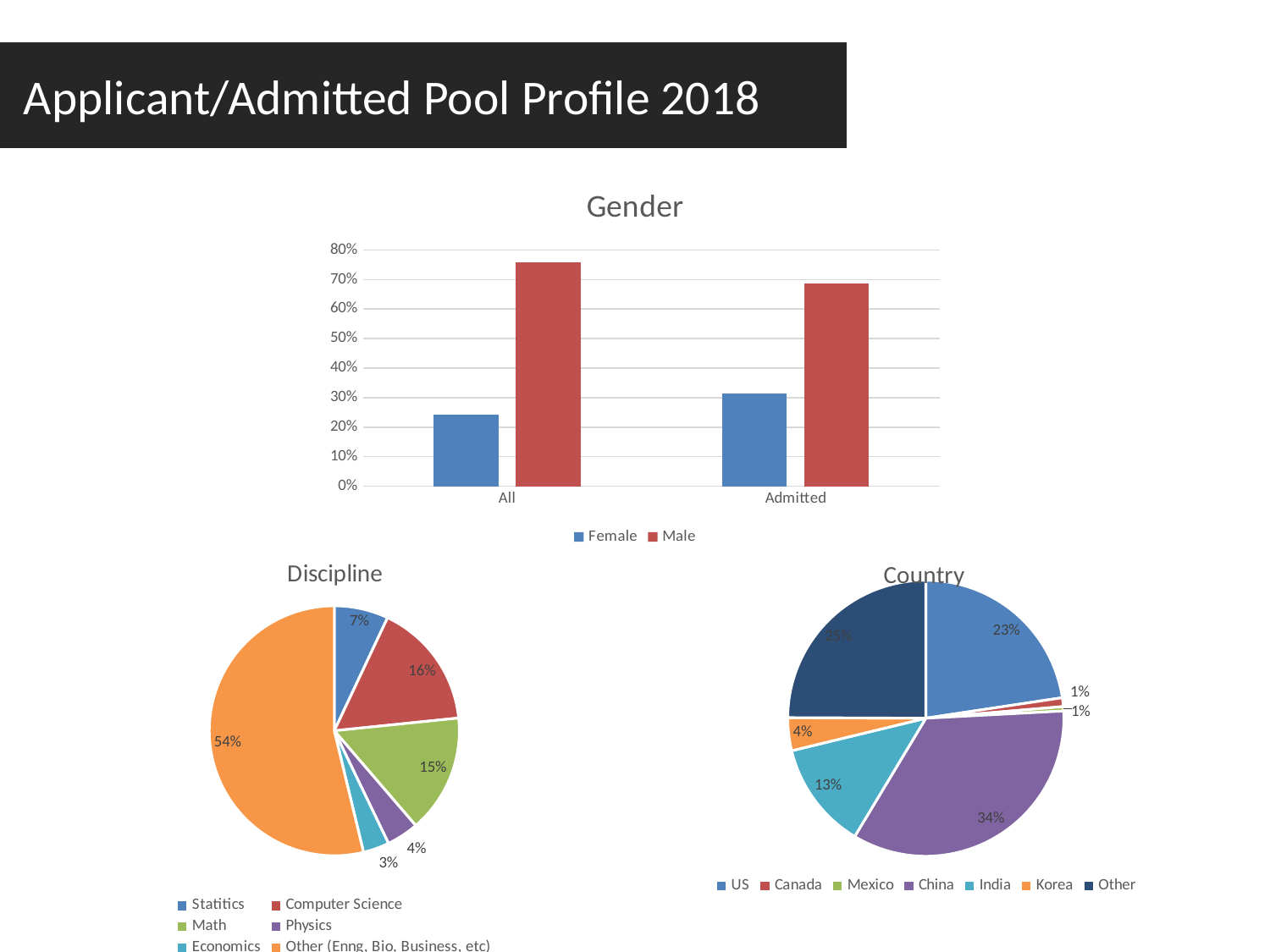

Applicant/Admitted Pool Profile 2018

### Chart

| Category |
|---|

### Chart: Gender

| Category | Female | Male |
|---|---|---|
| All | 0.2416452442159383 | 0.7583547557840618 |
| Admitted | 0.3142857142857143 | 0.6857142857142857 |

### Chart: Country

| Category |  |
|---|---|
| US | 0.2262210796915167 |
| Canada | 0.010282776349614395 |
| Mexico | 0.005141388174807198 |
| China | 0.3444730077120823 |
| India | 0.12596401028277635 |
| Korea | 0.038560411311053984 |
| Other | 0.2493573264781491 |

### Chart:

| Category | Discipline |
|---|---|
| Statitics | 0.07012987012987013 |
| Computer Science | 0.16363636363636364 |
| Math | 0.15324675324675324 |
| Physics | 0.04155844155844156 |
| Economics | 0.033766233766233764 |
| Other (Enng, Bio, Business, etc) | 0.5376623376623376 |